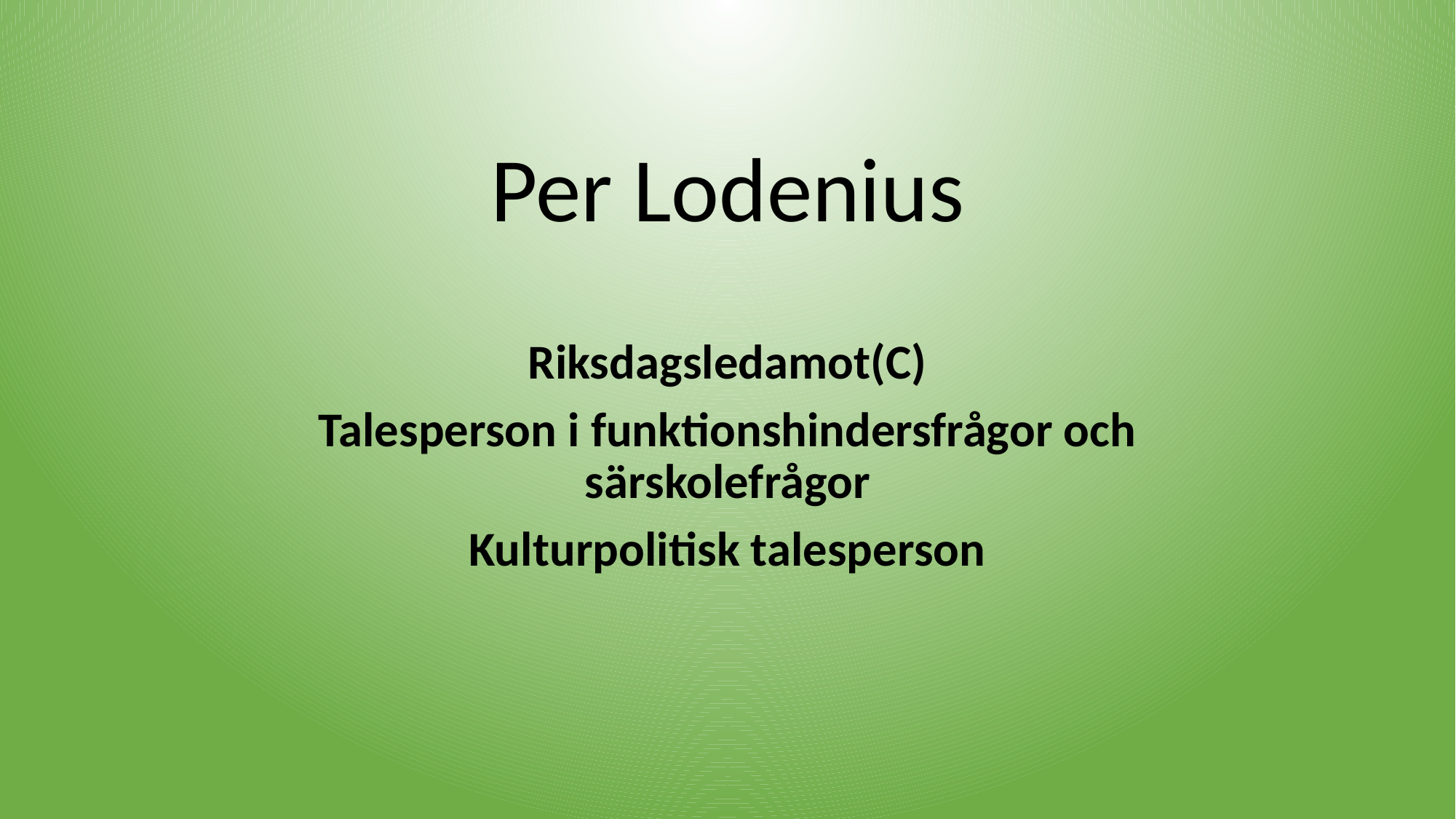

# Per Lodenius

Riksdagsledamot(C)
Talesperson i funktionshindersfrågor och särskolefrågor
Kulturpolitisk talesperson